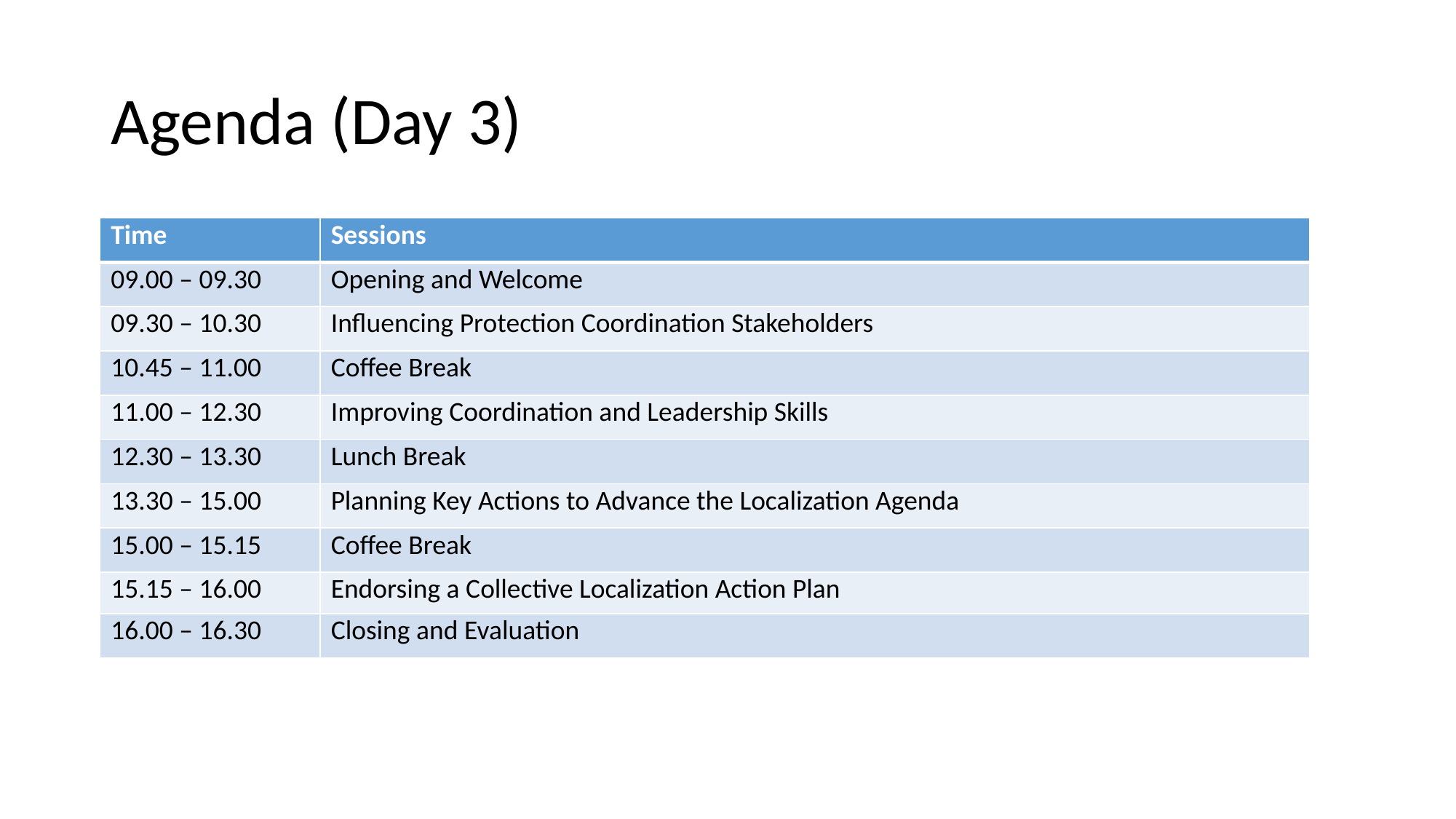

# Agenda (Day 3)
| Time | Sessions |
| --- | --- |
| 09.00 – 09.30 | Opening and Welcome |
| 09.30 – 10.30 | Influencing Protection Coordination Stakeholders |
| 10.45 – 11.00 | Coffee Break |
| 11.00 – 12.30 | Improving Coordination and Leadership Skills |
| 12.30 – 13.30 | Lunch Break |
| 13.30 – 15.00 | Planning Key Actions to Advance the Localization Agenda |
| 15.00 – 15.15 | Coffee Break |
| 15.15 – 16.00 | Endorsing a Collective Localization Action Plan |
| 16.00 – 16.30 | Closing and Evaluation |